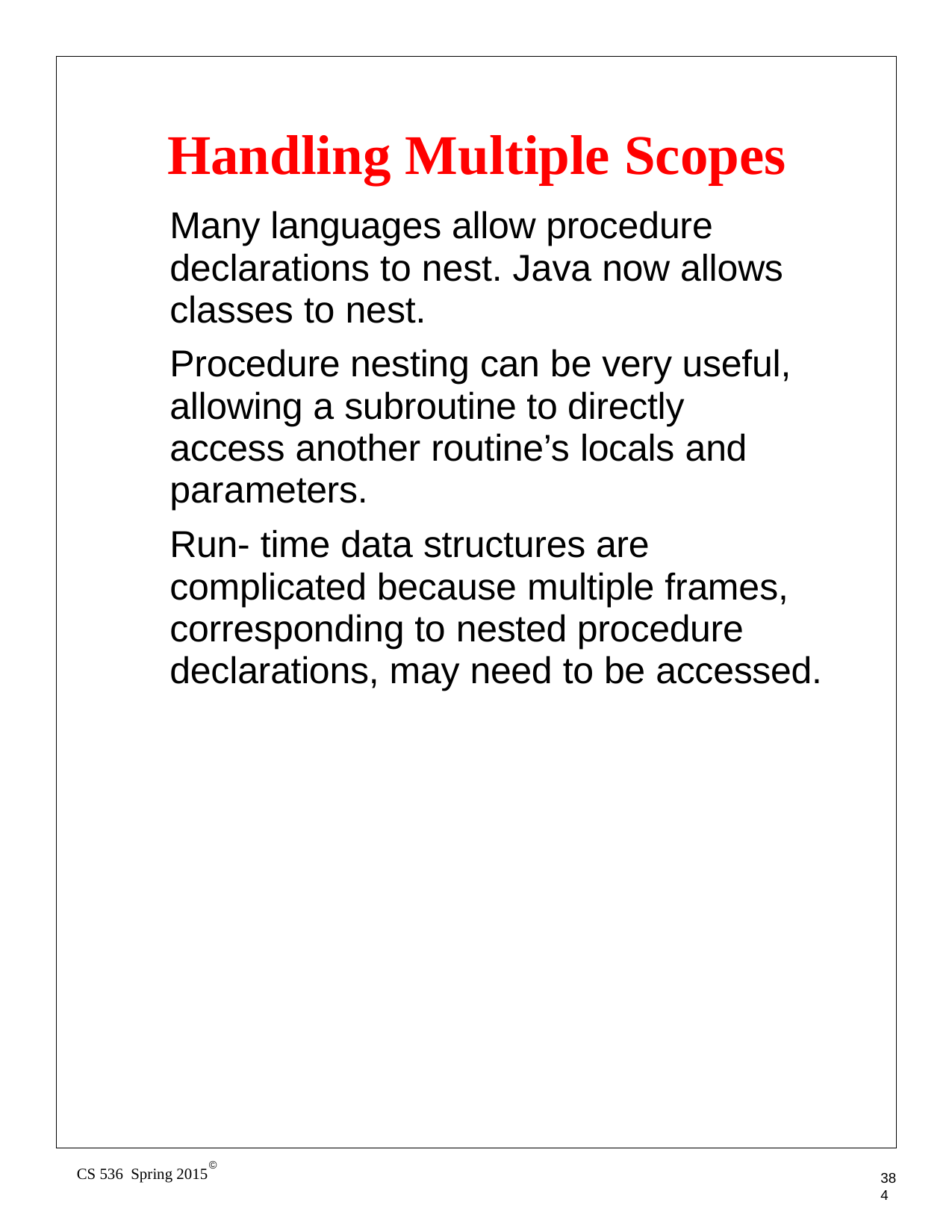

# Handling Multiple Scopes
Many languages allow procedure declarations to nest. Java now allows classes to nest.
Procedure nesting can be very useful, allowing a subroutine to directly access another routine’s locals and parameters.
Run- time data structures are complicated because multiple frames, corresponding to nested procedure declarations, may need to be accessed.
©
CS 536  Spring 2015
384